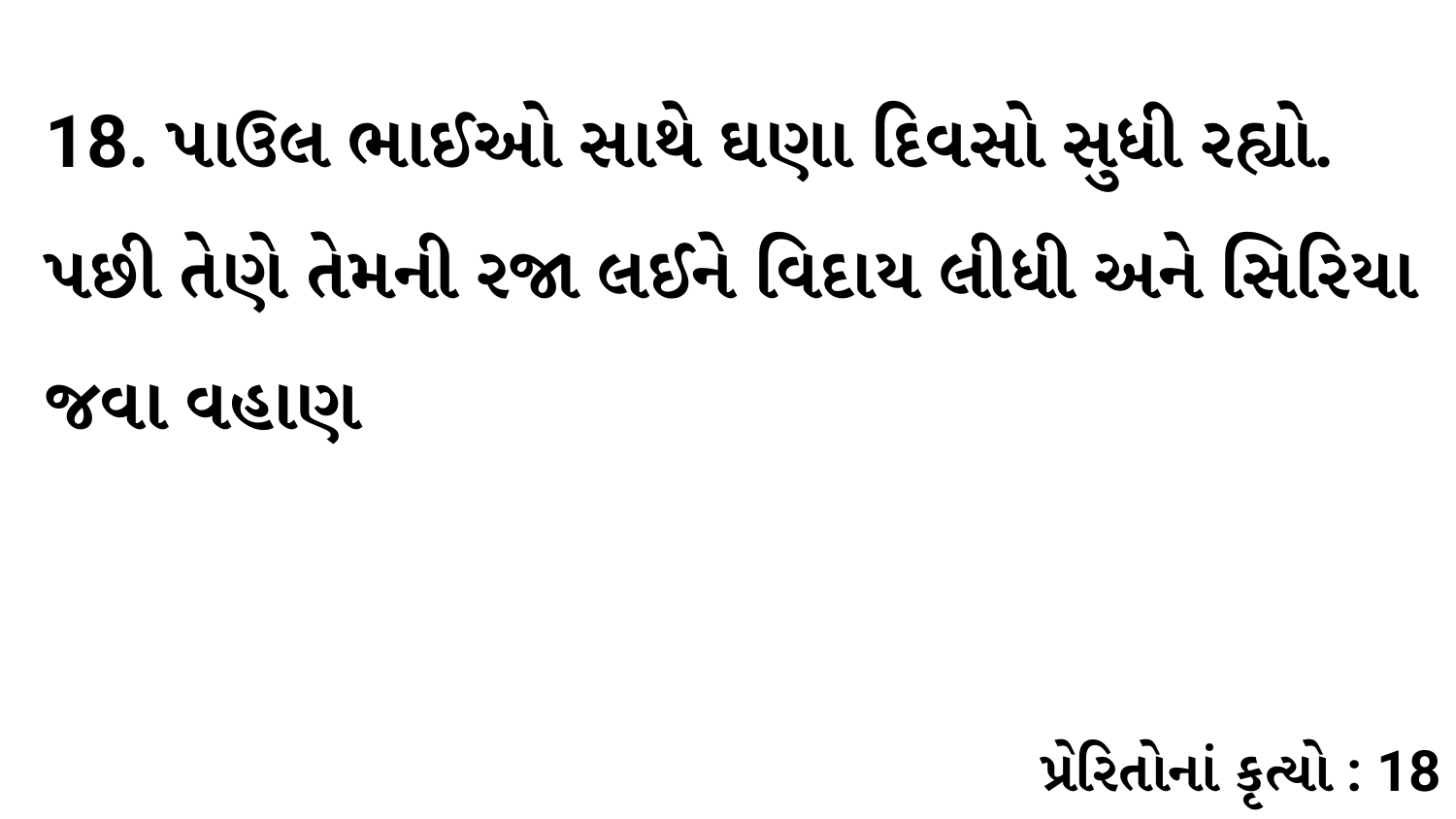

18. પાઉલ ભાઈઓ સાથે ઘણા દિવસો સુધી રહ્યો. પછી તેણે તેમની રજા લઈને વિદાય લીધી અને સિરિયા જવા વહાણ
પ્રેરિતોનાં કૃત્યો : 18